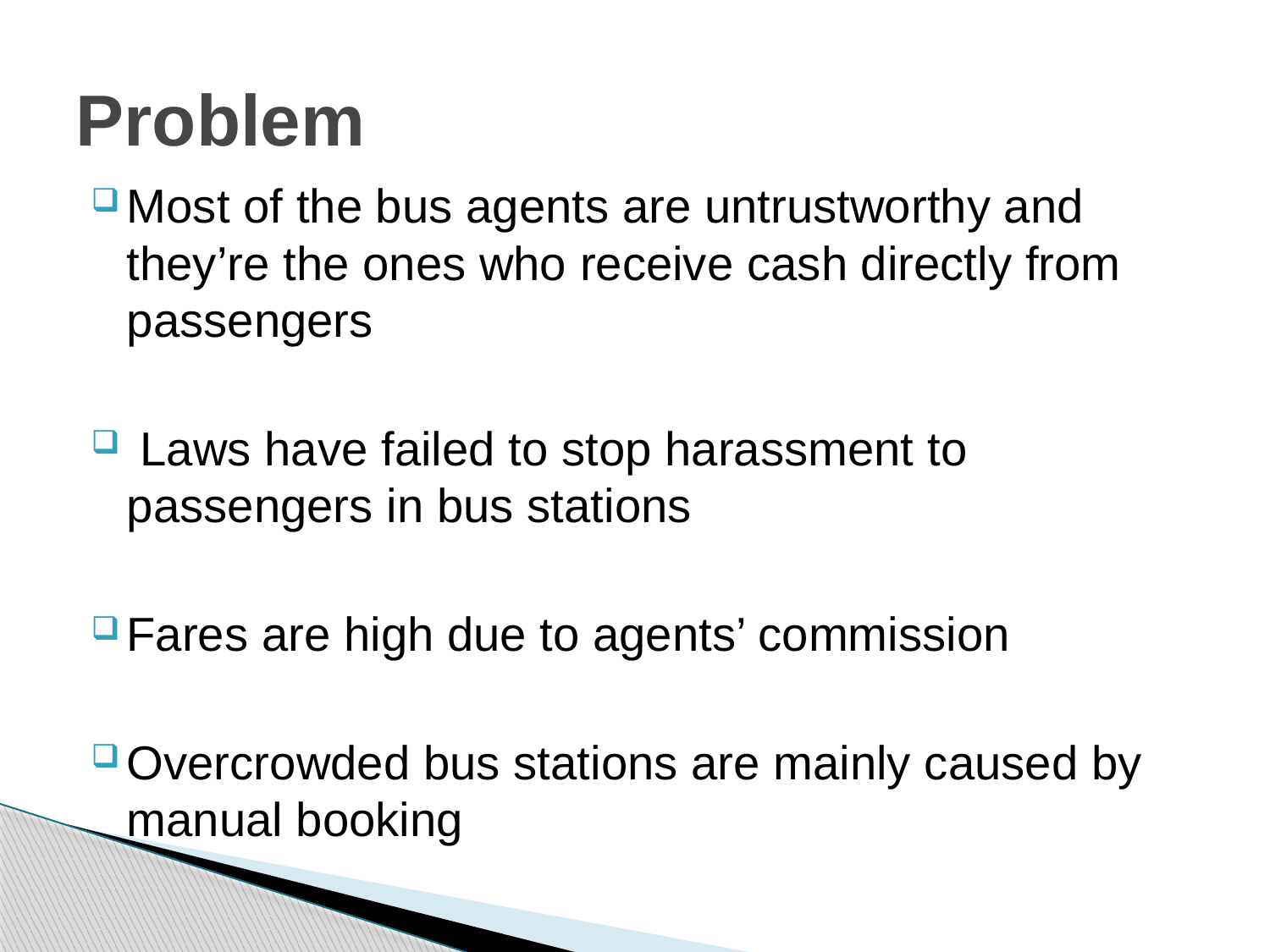

# Problem
Most of the bus agents are untrustworthy and they’re the ones who receive cash directly from passengers

 Laws have failed to stop harassment to passengers in bus stations

Fares are high due to agents’ commission

Overcrowded bus stations are mainly caused by manual booking